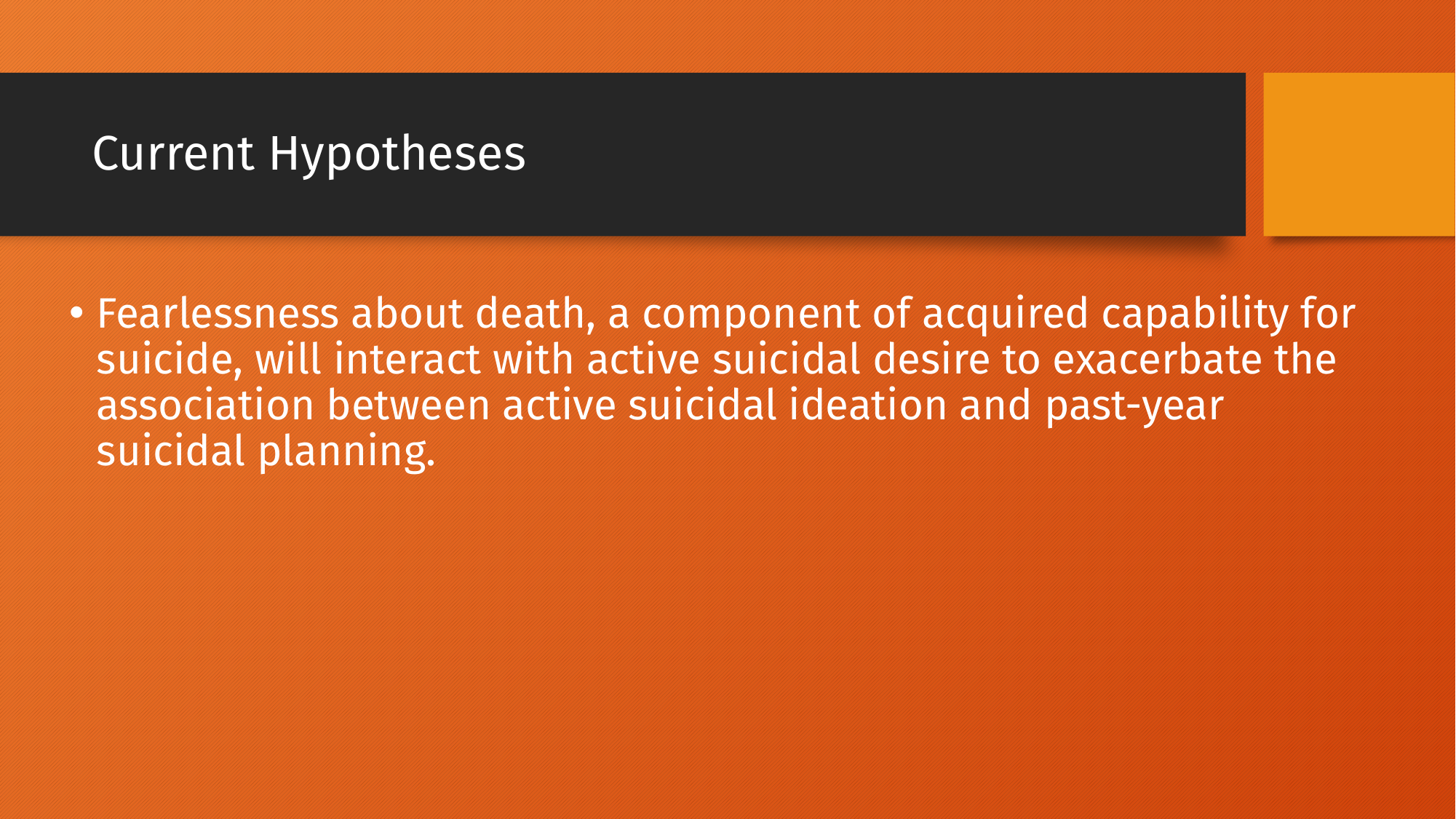

# Current Hypotheses
Fearlessness about death, a component of acquired capability for suicide, will interact with active suicidal desire to exacerbate the association between active suicidal ideation and past-year suicidal planning.